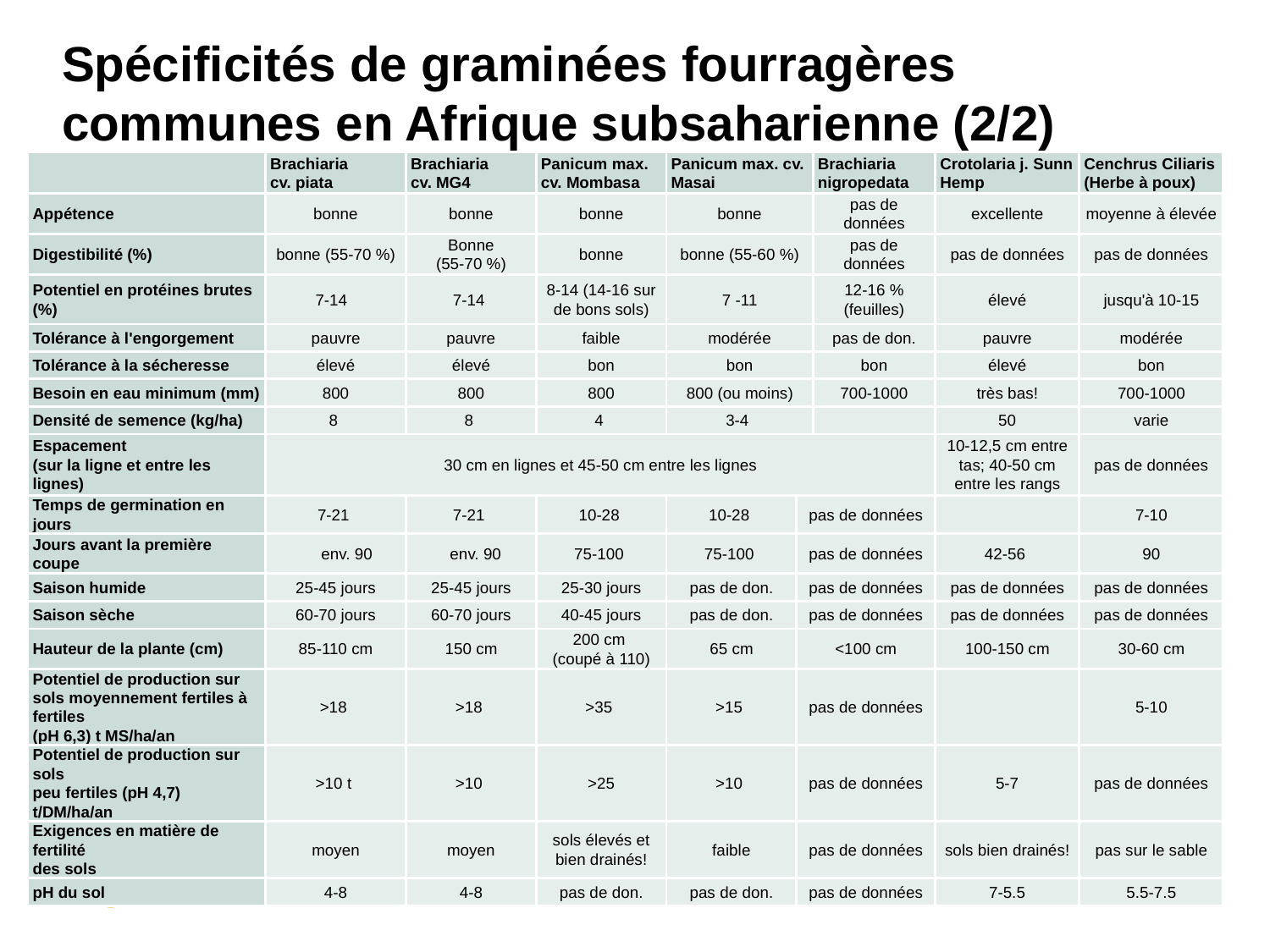

# Spécificités de graminées fourragères communes en Afrique subsaharienne (2/2)
|  | Brachiaria cv. piata | Brachiaria cv. MG4 | Panicum max. cv. Mombasa | Panicum max. cv. Masai | Brachiaria Nigropedata | Brachiaria nigropedata | Crotolaria j. Sunn Hemp | Cenchrus Ciliaris (Herbe à poux) |
| --- | --- | --- | --- | --- | --- | --- | --- | --- |
| Appétence | bonne | bonne | bonne | bonne | pas de données | pas de données | excellente | moyenne à élevée |
| Digestibilité (%) | bonne (55-70 %) | Bonne (55-70 %) | bonne | bonne (55-60 %) | pas de données | pas de données | pas de données | pas de données |
| Potentiel en protéines brutes (%) | 7-14 | 7-14 | 8-14 (14-16 sur de bons sols) | 7 -11 | 12̶ 16 % (feuilles) | 12-16 % (feuilles) | élevé | jusqu'à 10-15 |
| Tolérance à l'engorgement | pauvre | pauvre | faible | modérée | pas de données | pas de don. | pauvre | modérée |
| Tolérance à la sécheresse | élevé | élevé | bon | bon | Bon | bon | élevé | bon |
| Besoin en eau minimum (mm) | 800 | 800 | 800 | 800 (ou moins) | 700̶ 1000 | 700-1000 | très bas! | 700-1000 |
| Densité de semence (kg/ha) | 8 | 8 | 4 | 3-4 |  |  | 50 | varie |
| Espacement (sur la ligne et entre les lignes) | 30 cm en lignes et 45-50 cm entre les lignes |  |  |  |  |  | 10-12,5 cm entre tas; 40-50 cm entre les rangs | pas de données |
| Temps de germination en jours | 7-21 | 7-21 | 10-28 | 10-28 | pas de données |  |  | 7-10 |
| Jours avant la première coupe | env. 90 | env. 90 | 75-100 | 75-100 | pas de données |  | 42-56 | 90 |
| Saison humide | 25-45 jours | 25-45 jours | 25-30 jours | pas de don. | pas de données |  | pas de données | pas de données |
| Saison sèche | 60-70 jours | 60-70 jours | 40-45 jours | pas de don. | pas de données |  | pas de données | pas de données |
| Hauteur de la plante (cm) | 85-110 cm | 150 cm | 200 cm (coupé à 110) | 65 cm | <100 cm |  | 100-150 cm | 30-60 cm |
| Potentiel de production sur sols moyennement fertiles à fertiles (pH 6,3) t MS/ha/an | >18 | >18 | >35 | >15 | pas de données |  |  | 5-10 |
| Potentiel de production sur sols peu fertiles (pH 4,7) t/DM/ha/an | >10 t | >10 | >25 | >10 | pas de données |  | 5-7 | pas de données |
| Exigences en matière de fertilité des sols | moyen | moyen | sols élevés et bien drainés! | faible | pas de données |  | sols bien drainés! | pas sur le sable |
| pH du sol | 4-8 | 4-8 | pas de don. | pas de don. | pas de données |  | 7-5.5 | 5.5-7.5 |